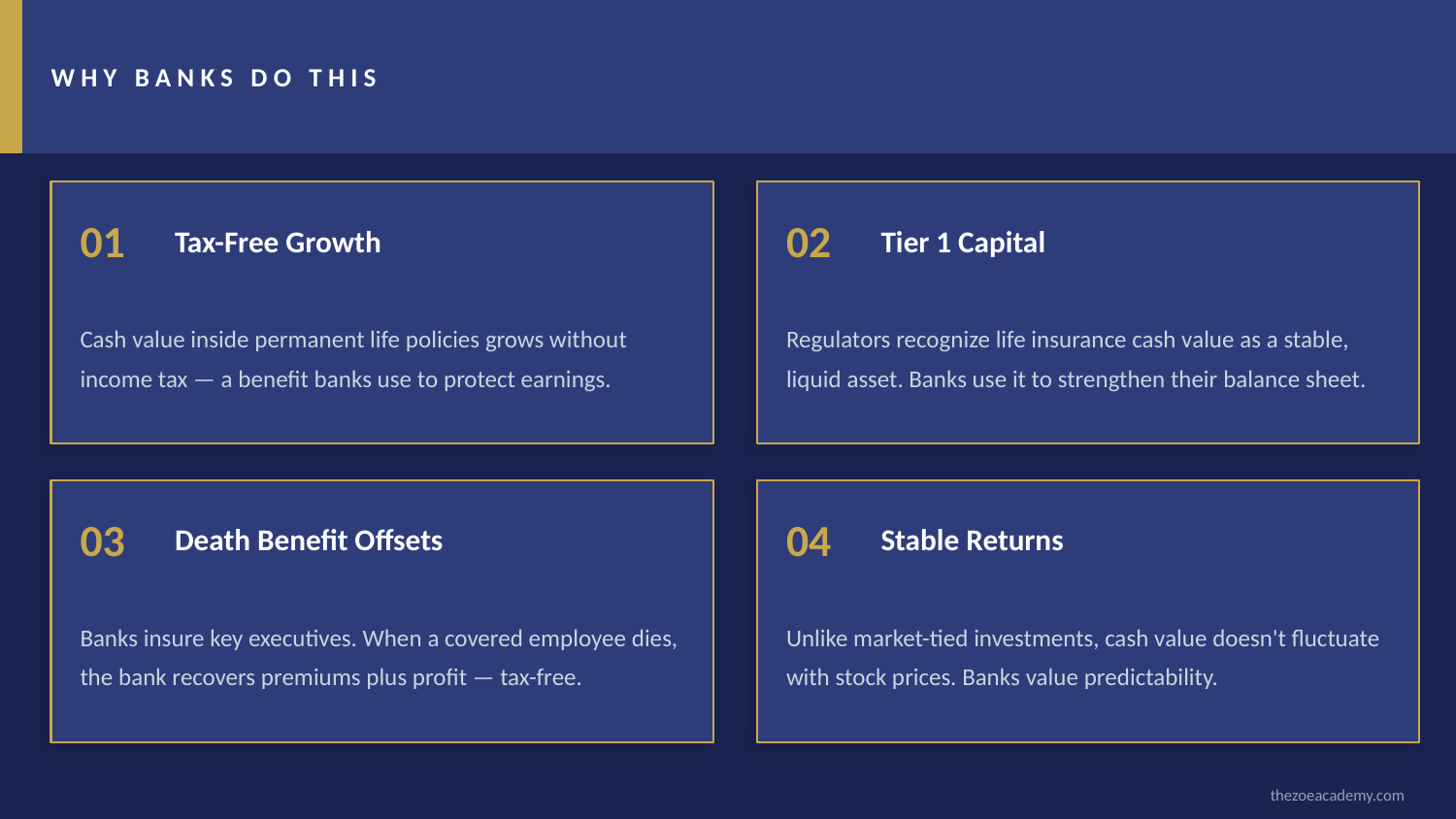

WHY BANKS DO THIS

01
Tax-Free Growth
02
Tier 1 Capital
Cash value inside permanent life policies grows without income tax — a benefit banks use to protect earnings.
Regulators recognize life insurance cash value as a stable, liquid asset. Banks use it to strengthen their balance sheet.

03
Death Benefit Offsets
04
Stable Returns
Banks insure key executives. When a covered employee dies, the bank recovers premiums plus profit — tax-free.
Unlike market-tied investments, cash value doesn't fluctuate with stock prices. Banks value predictability.
thezoeacademy.com